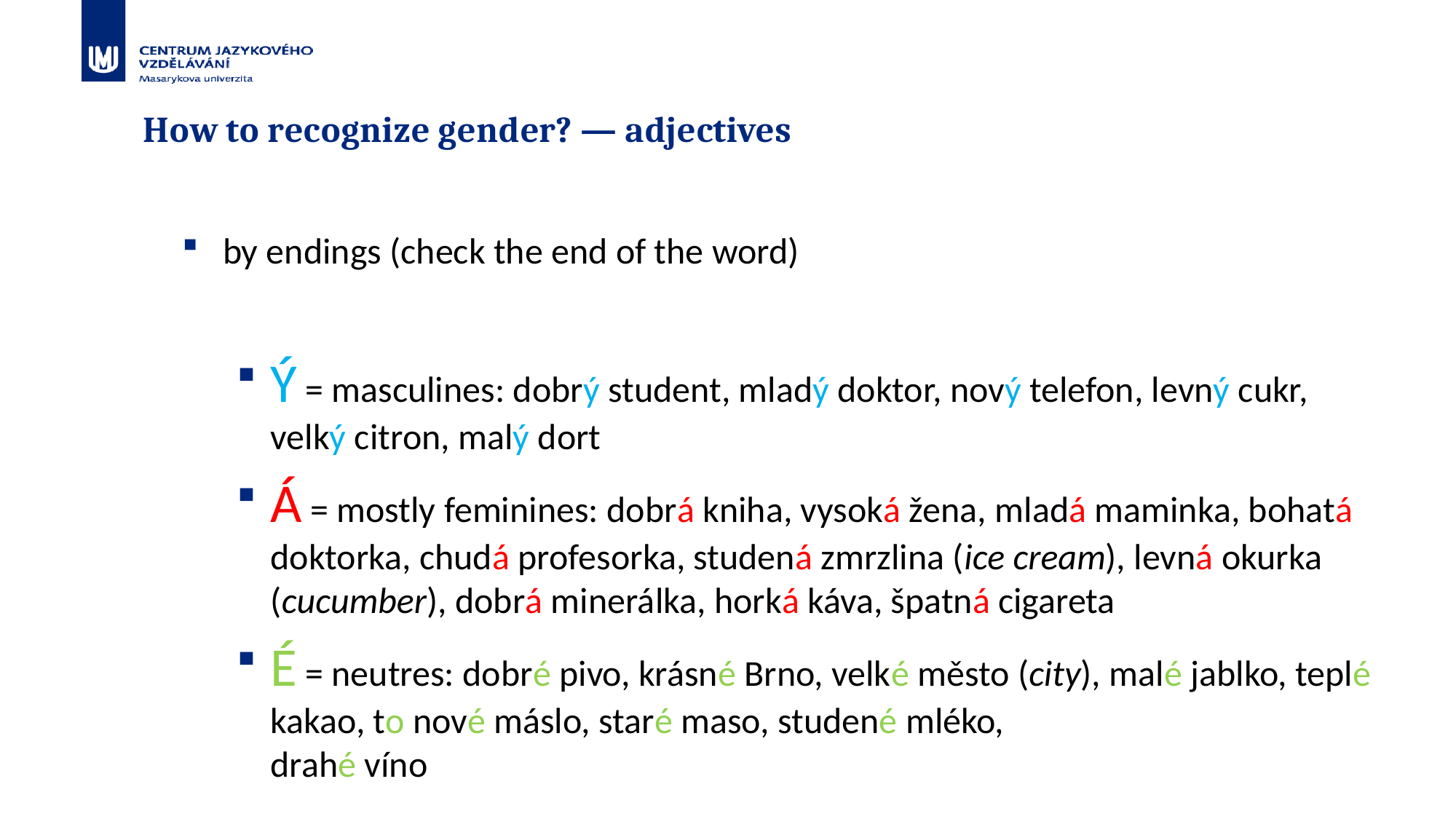

# How to recognize gender? — adjectives
by endings (check the end of the word)

Ý = masculines: dobrý student, mladý doktor, nový telefon, levný cukr, velký citron, malý dort
Á = mostly feminines: dobrá kniha, vysoká žena, mladá maminka, bohatá doktorka, chudá profesorka, studená zmrzlina (ice cream), levná okurka (cucumber), dobrá minerálka, horká káva, špatná cigareta
É = neutres: dobré pivo, krásné Brno, velké město (city), malé jablko, teplé kakao, to nové máslo, staré maso, studené mléko,
drahé víno